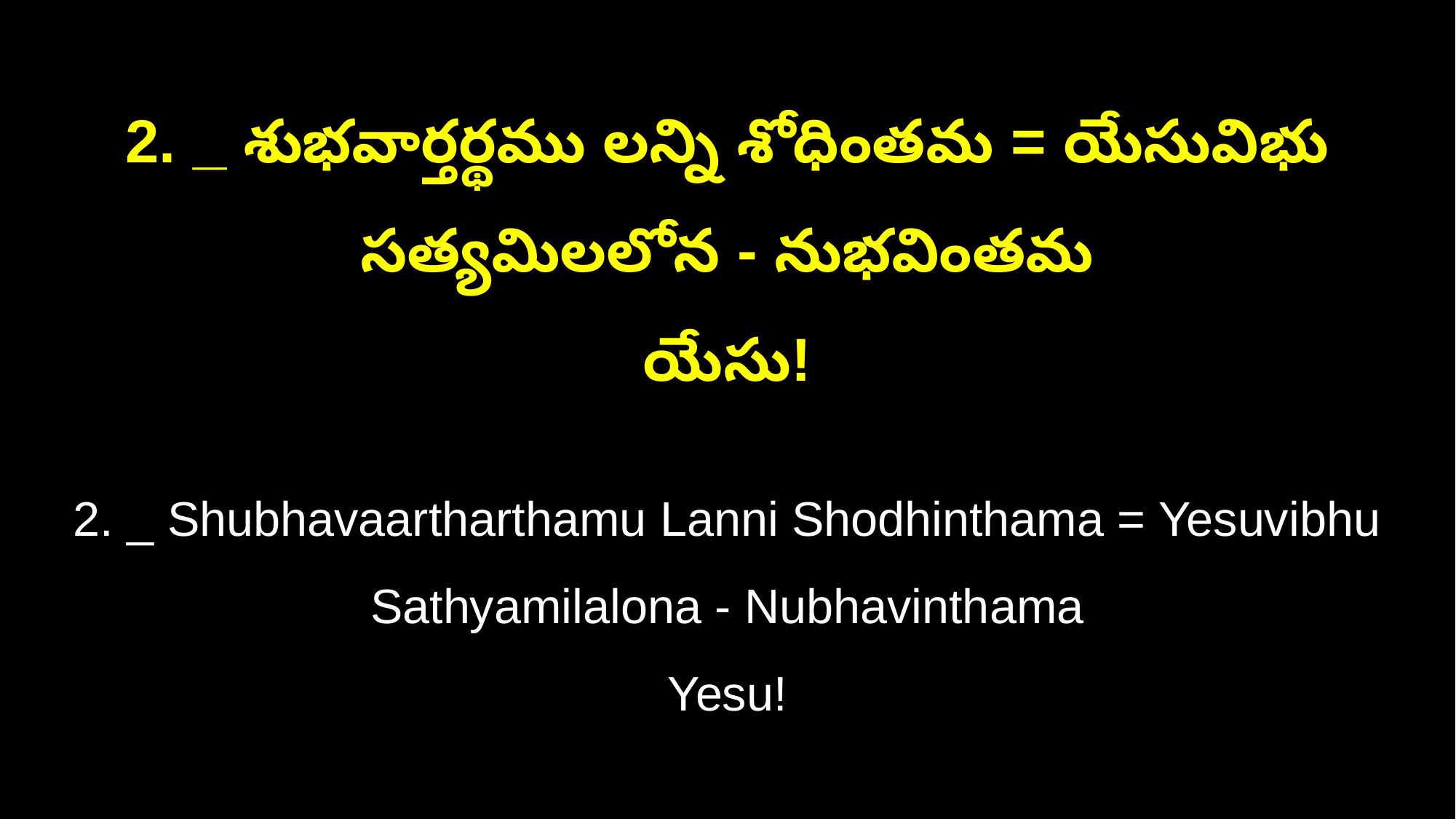

2. _ శుభవార్తర్థము లన్ని శోధింతమ = యేసువిభు సత్యమిలలోన - నుభవింతమ
యేసు!
2. _ Shubhavaartharthamu Lanni Shodhinthama = Yesuvibhu Sathyamilalona - Nubhavinthama
Yesu!